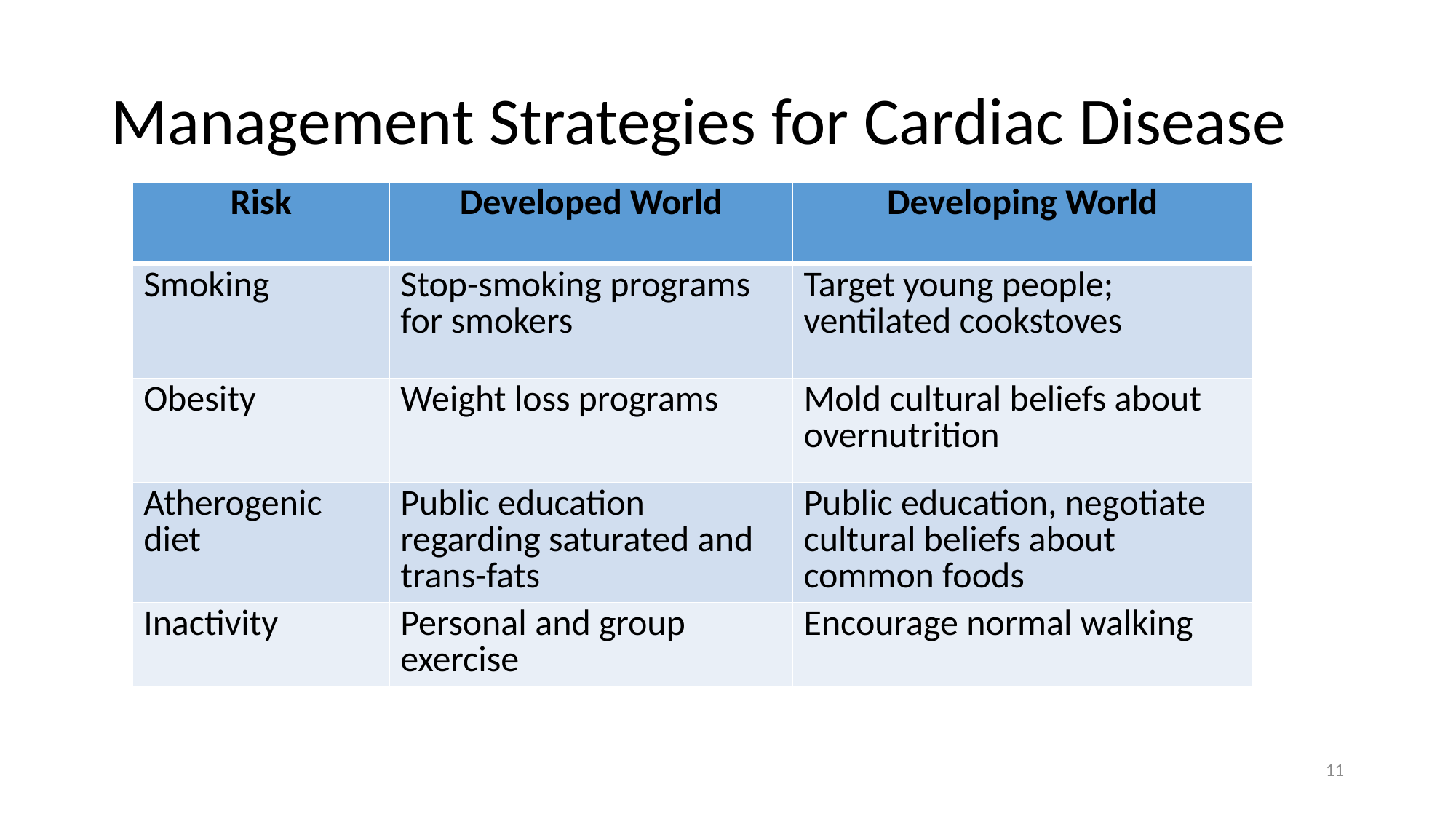

# Management Strategies for Cardiac Disease
| Risk | Developed World | Developing World |
| --- | --- | --- |
| Smoking | Stop-smoking programs for smokers | Target young people; ventilated cookstoves |
| Obesity | Weight loss programs | Mold cultural beliefs about overnutrition |
| Atherogenic diet | Public education regarding saturated and trans-fats | Public education, negotiate cultural beliefs about common foods |
| Inactivity | Personal and group exercise | Encourage normal walking |
11